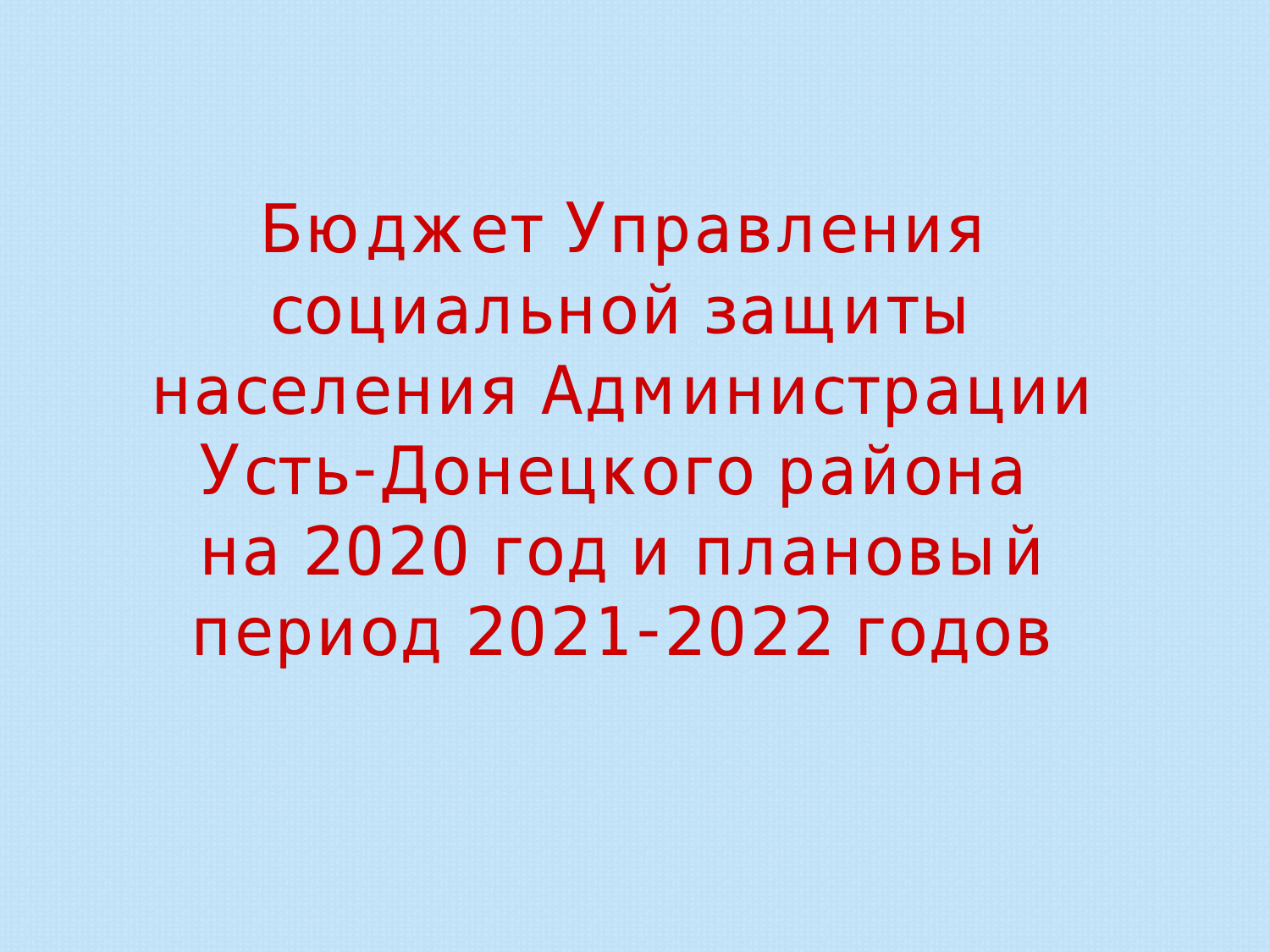

Бюджет Управления социальной защиты населения Администрации Усть-Донецкого района
на 2020 год и плановый период 2021-2022 годов